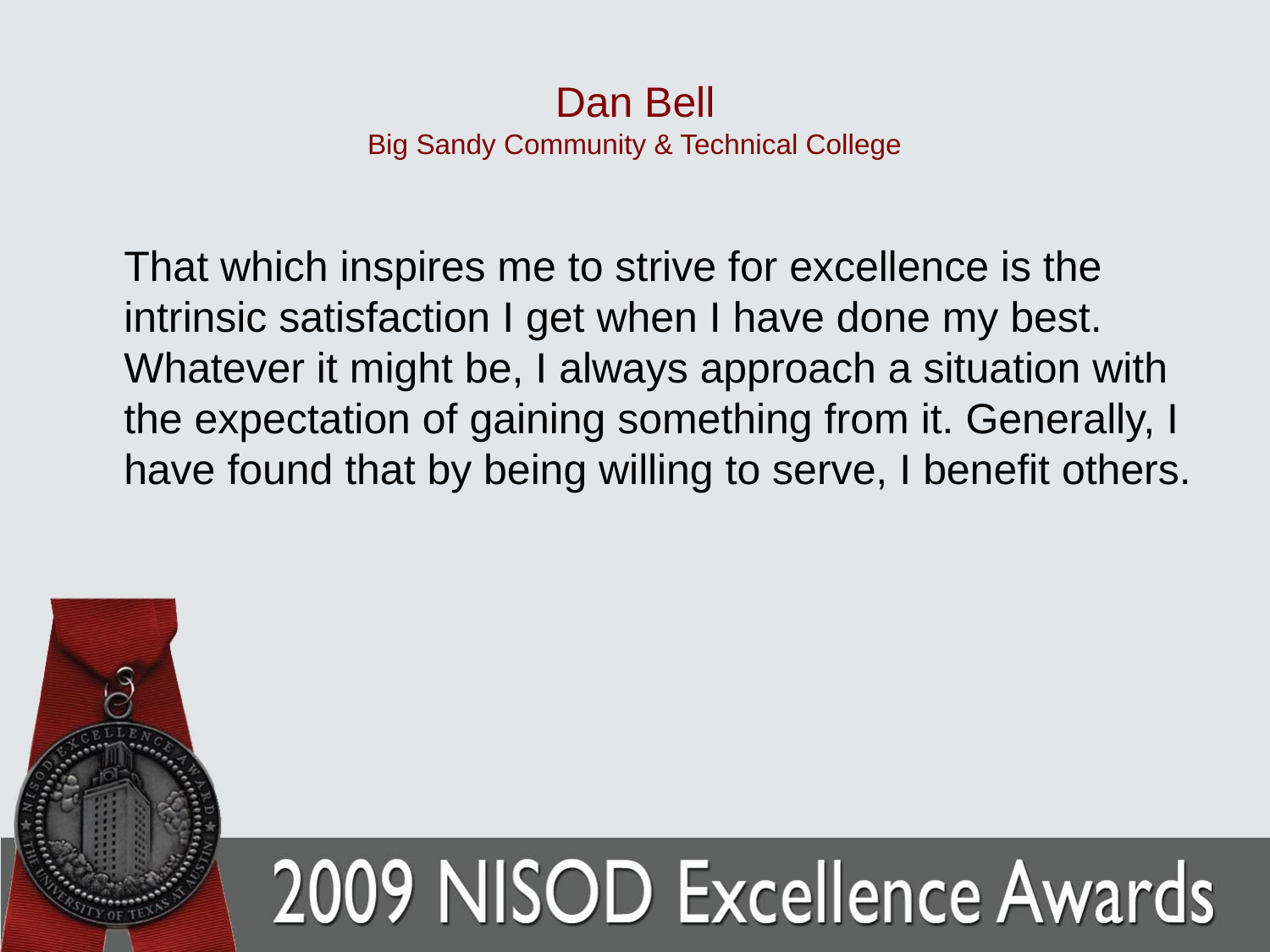

# Dan Bell Big Sandy Community & Technical College
	That which inspires me to strive for excellence is the intrinsic satisfaction I get when I have done my best. Whatever it might be, I always approach a situation with the expectation of gaining something from it. Generally, I have found that by being willing to serve, I benefit others.